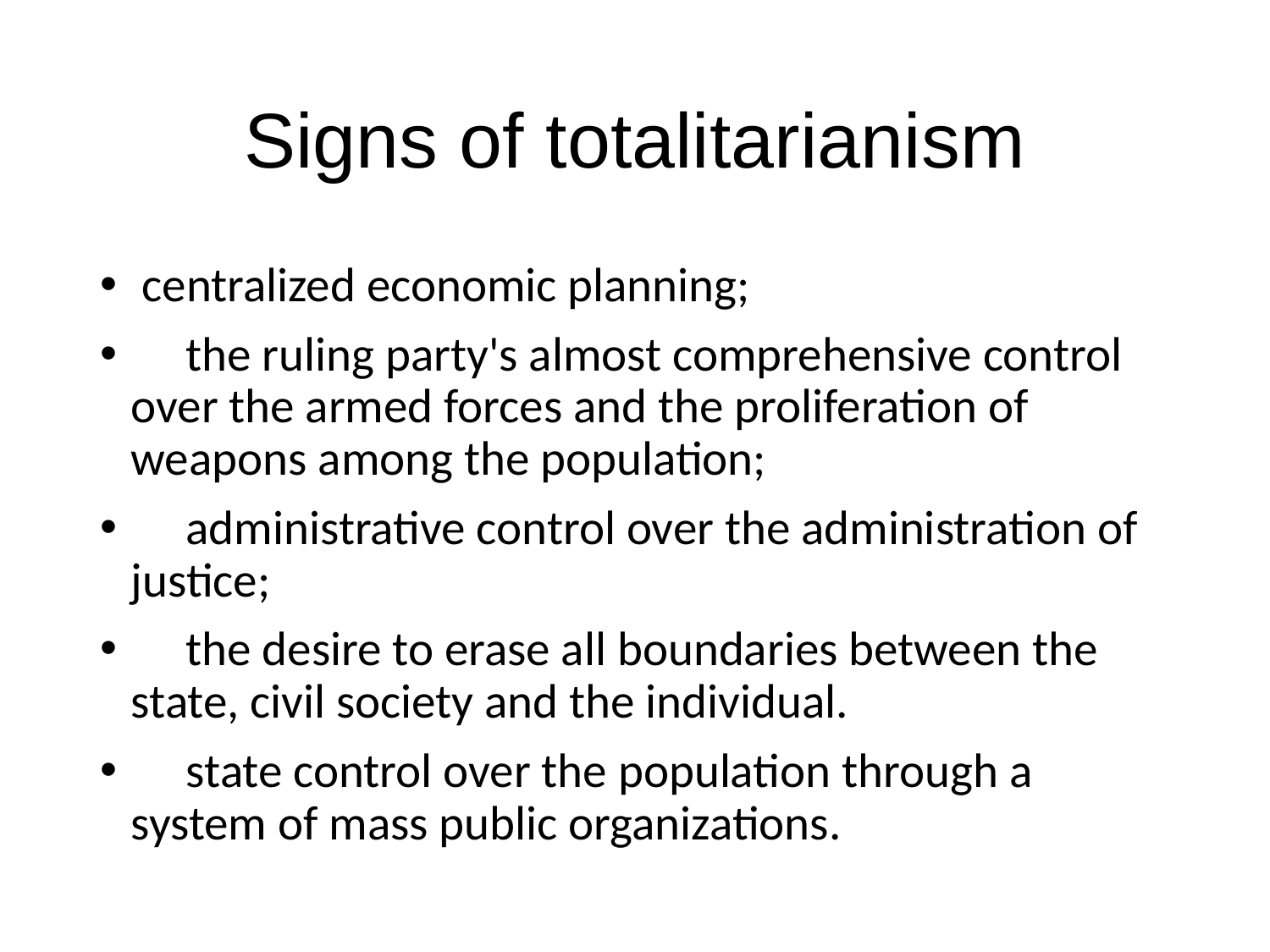

# Signs of totalitarianism
 centralized economic planning;
     the ruling party's almost comprehensive control over the armed forces and the proliferation of weapons among the population;
     administrative control over the administration of justice;
     the desire to erase all boundaries between the state, civil society and the individual.
     state control over the population through a system of mass public organizations.